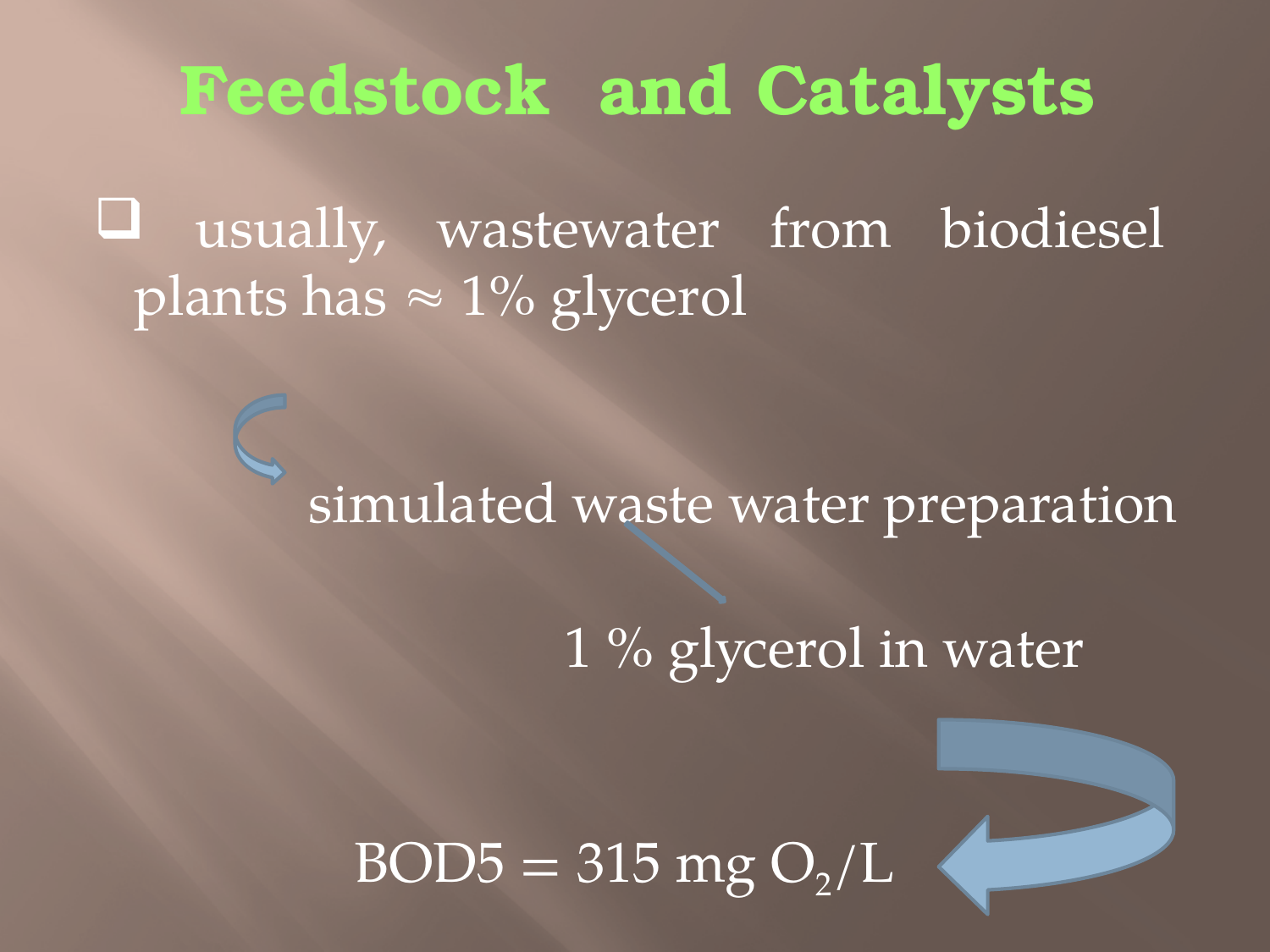

Feedstock  and Catalysts
 usually, wastewater from biodiesel plants has ≈ 1% glycerol

simulated waste water preparation

    1 % glycerol in water

BOD5 = 315 mg O2/L